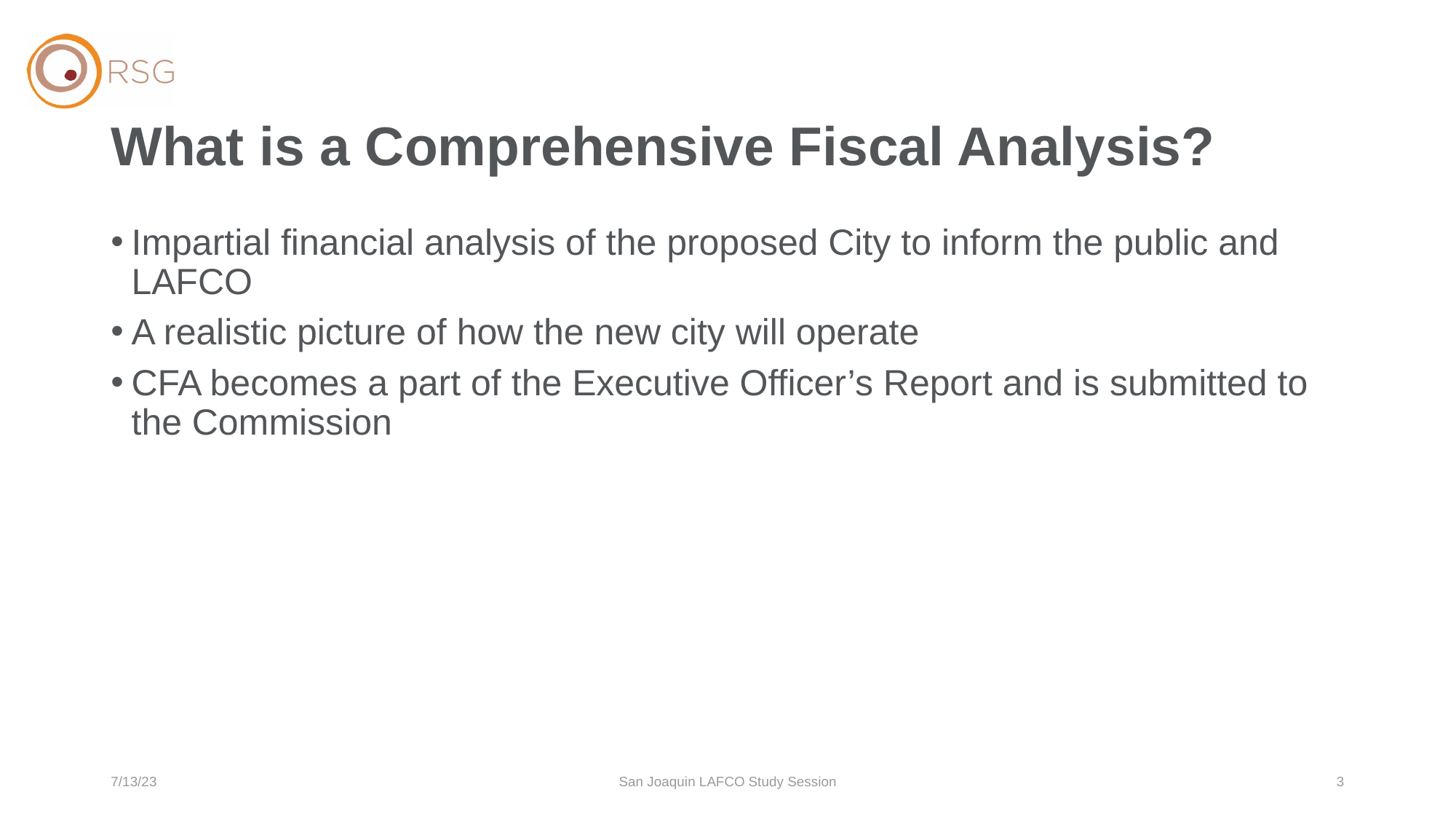

# What is a Comprehensive Fiscal Analysis?
Impartial financial analysis of the proposed City to inform the public and LAFCO
A realistic picture of how the new city will operate
CFA becomes a part of the Executive Officer’s Report and is submitted to the Commission
7/13/23
San Joaquin LAFCO Study Session
3